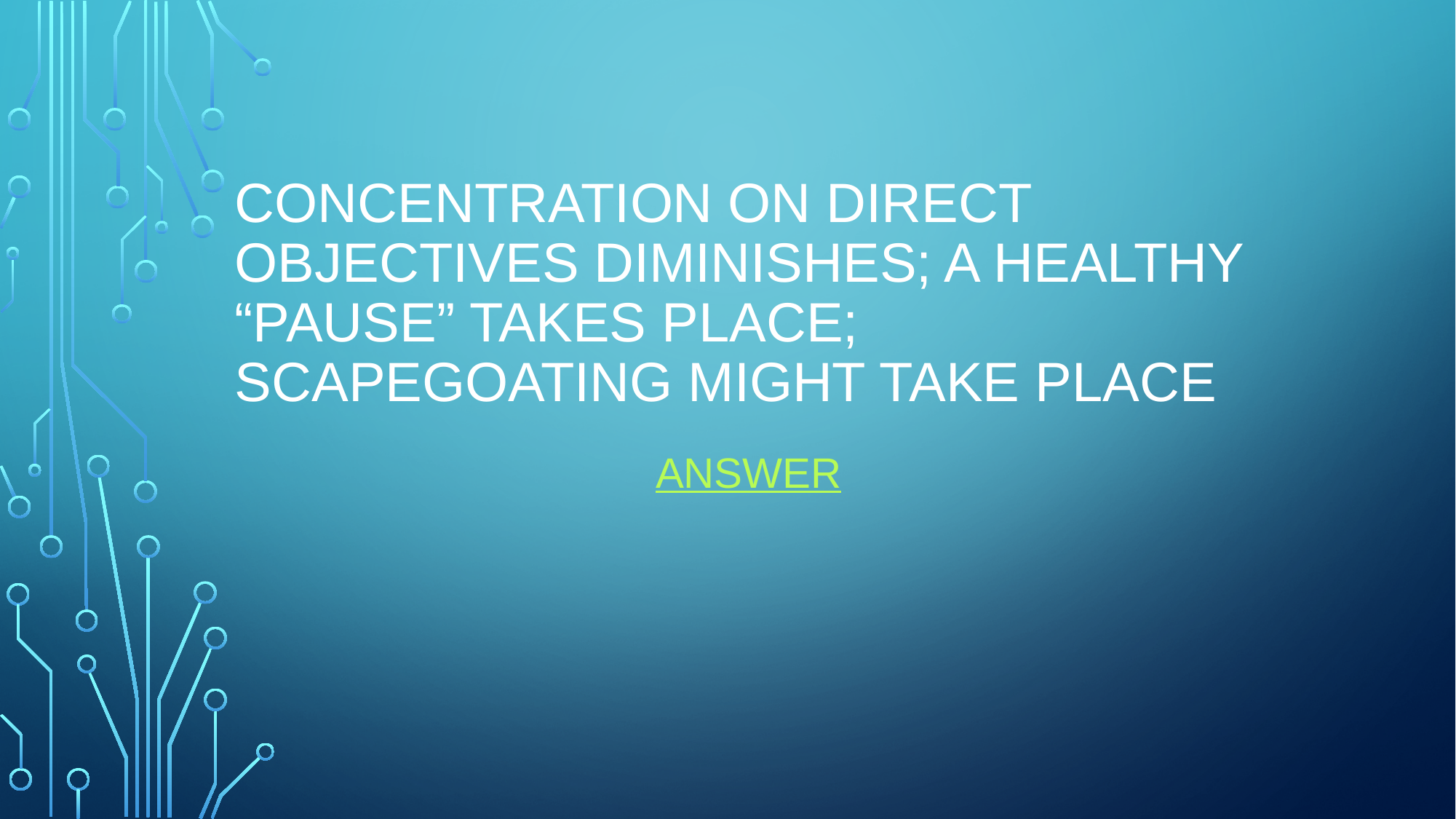

# Concentration on direct objectives diminishes; a healthy “pause” takes place; scapegoating might take place
Answer